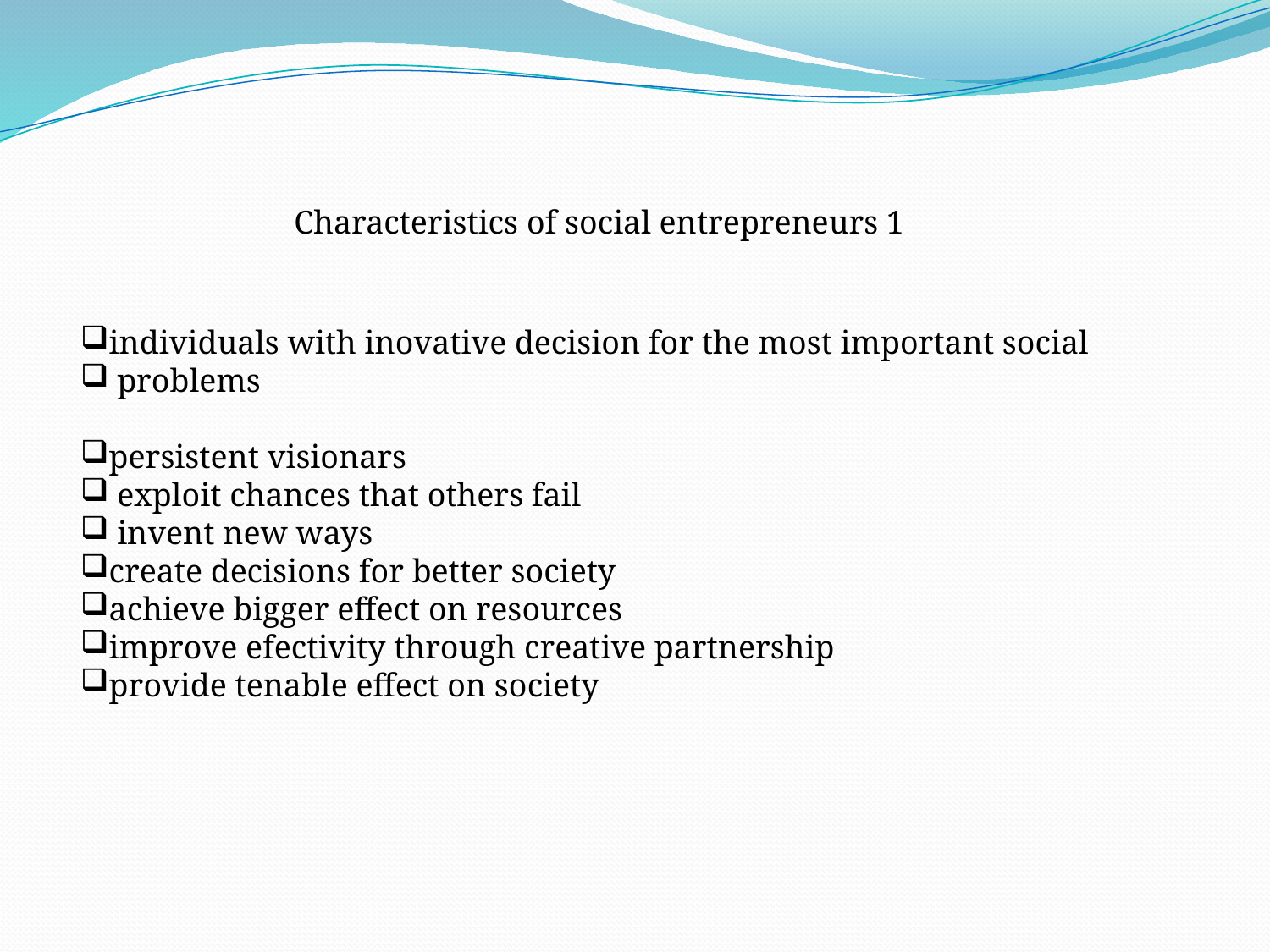

Characteristics of social entrepreneurs 1
individuals with inovative decision for the most important social
 problems

persistent visionars
 exploit chances that others fail
 invent new ways
create decisions for better society
achieve bigger effect on resources
improve efectivity through creative partnership
provide tenable effect on society